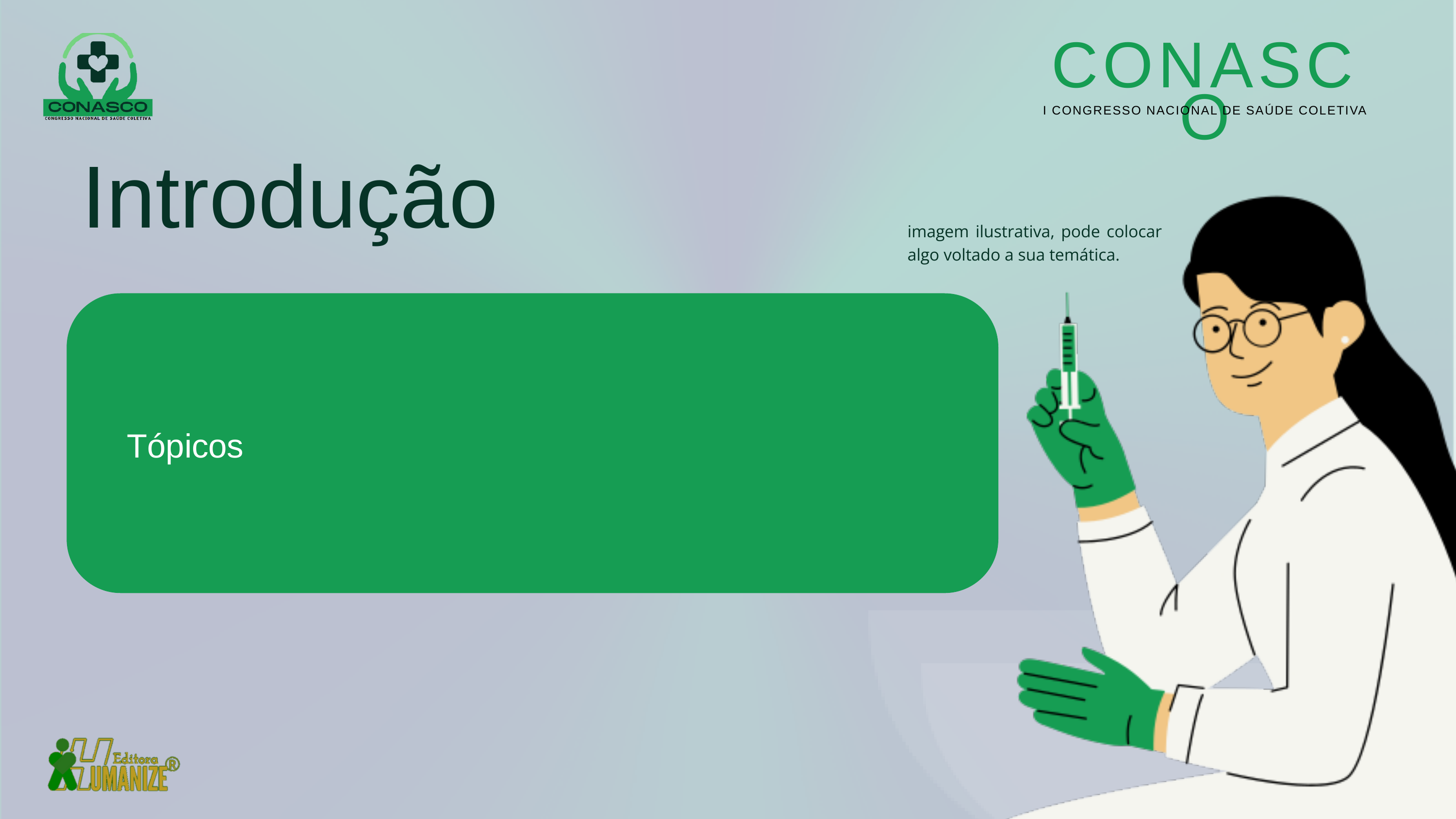

CONASCO
I CONGRESSO NACIONAL DE SAÚDE COLETIVA
Introdução

imagem ilustrativa, pode colocar algo voltado a sua temática.

Tópicos